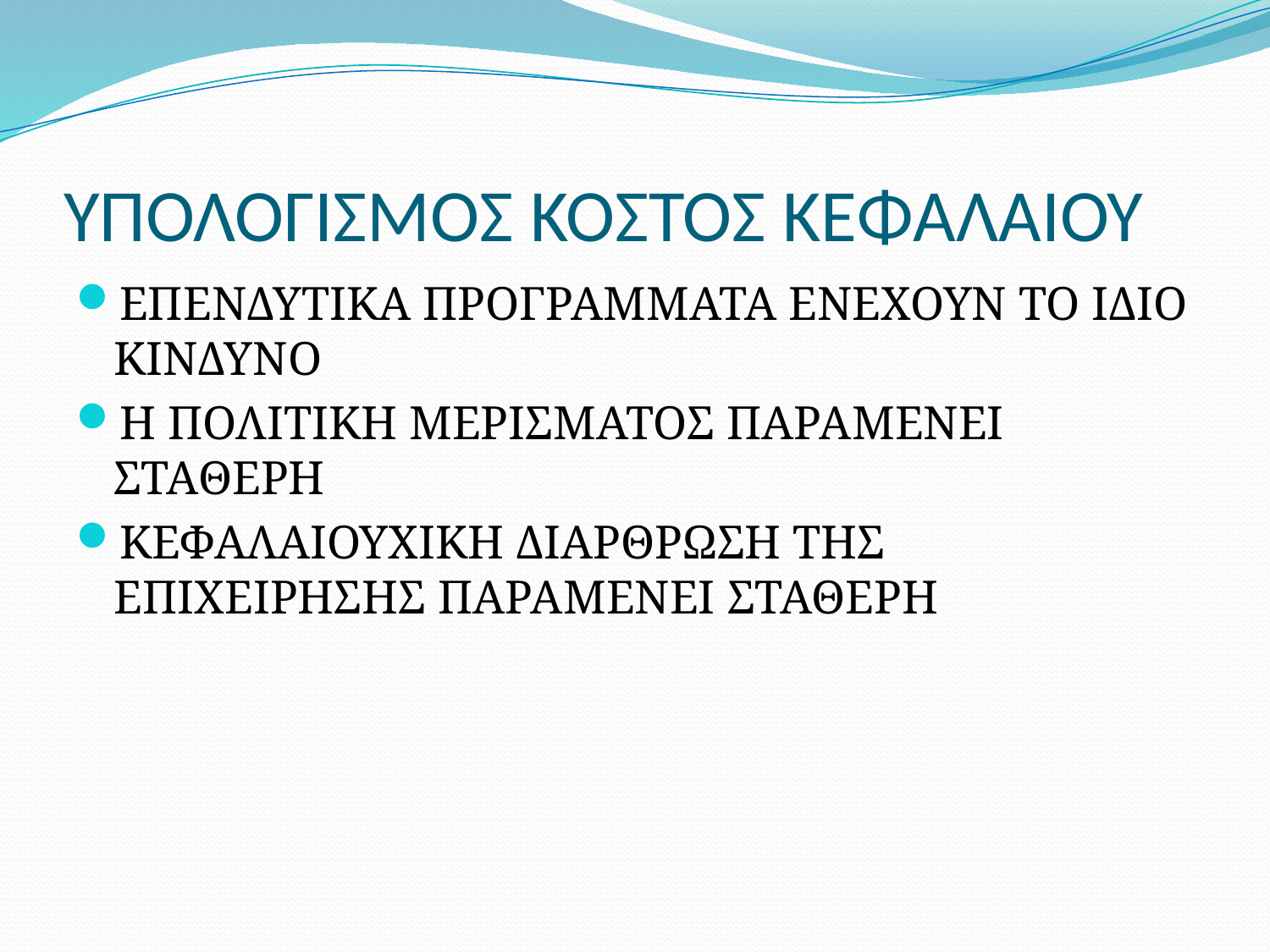

# ΥΠΟΛΟΓΙΣΜΟΣ ΚΟΣΤΟΣ ΚΕΦΑΛΑΙΟΥ
ΕΠΕΝΔΥΤΙΚΑ ΠΡΟΓΡΑΜΜΑΤΑ ΕΝΕΧΟΥΝ ΤΟ ΙΔΙΟ ΚΙΝΔΥΝΟ
Η ΠΟΛΙΤΙΚΗ ΜΕΡΙΣΜΑΤΟΣ ΠΑΡΑΜΕΝΕΙ ΣΤΑΘΕΡΗ
ΚΕΦΑΛΑΙΟΥΧΙΚΗ ΔΙΑΡΘΡΩΣΗ ΤΗΣ ΕΠΙΧΕΙΡΗΣΗΣ ΠΑΡΑΜΕΝΕΙ ΣΤΑΘΕΡΗ